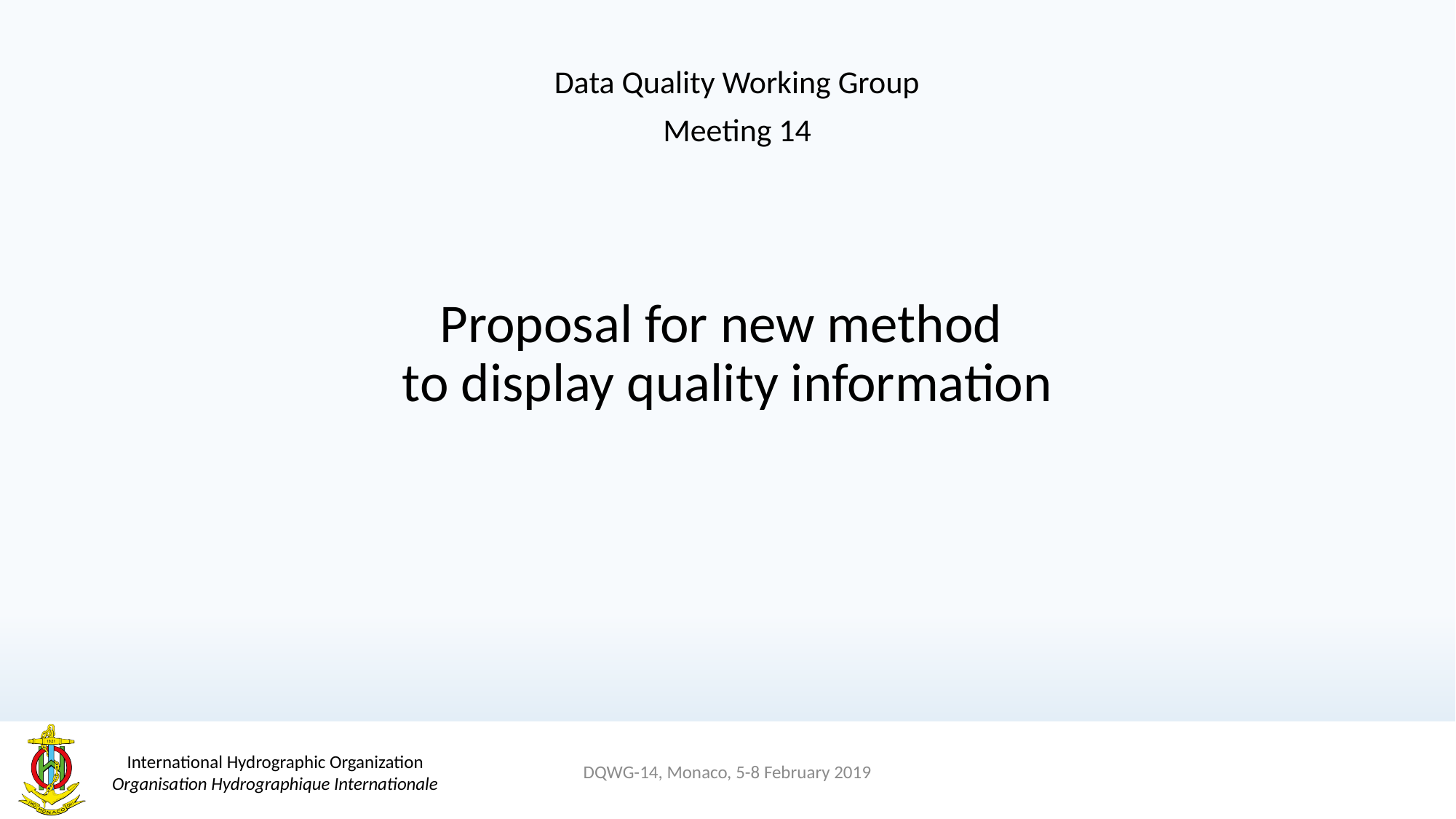

Data Quality Working Group
Meeting 14
# Proposal for new method to display quality information

DQWG-14, Monaco, 5-8 February 2019